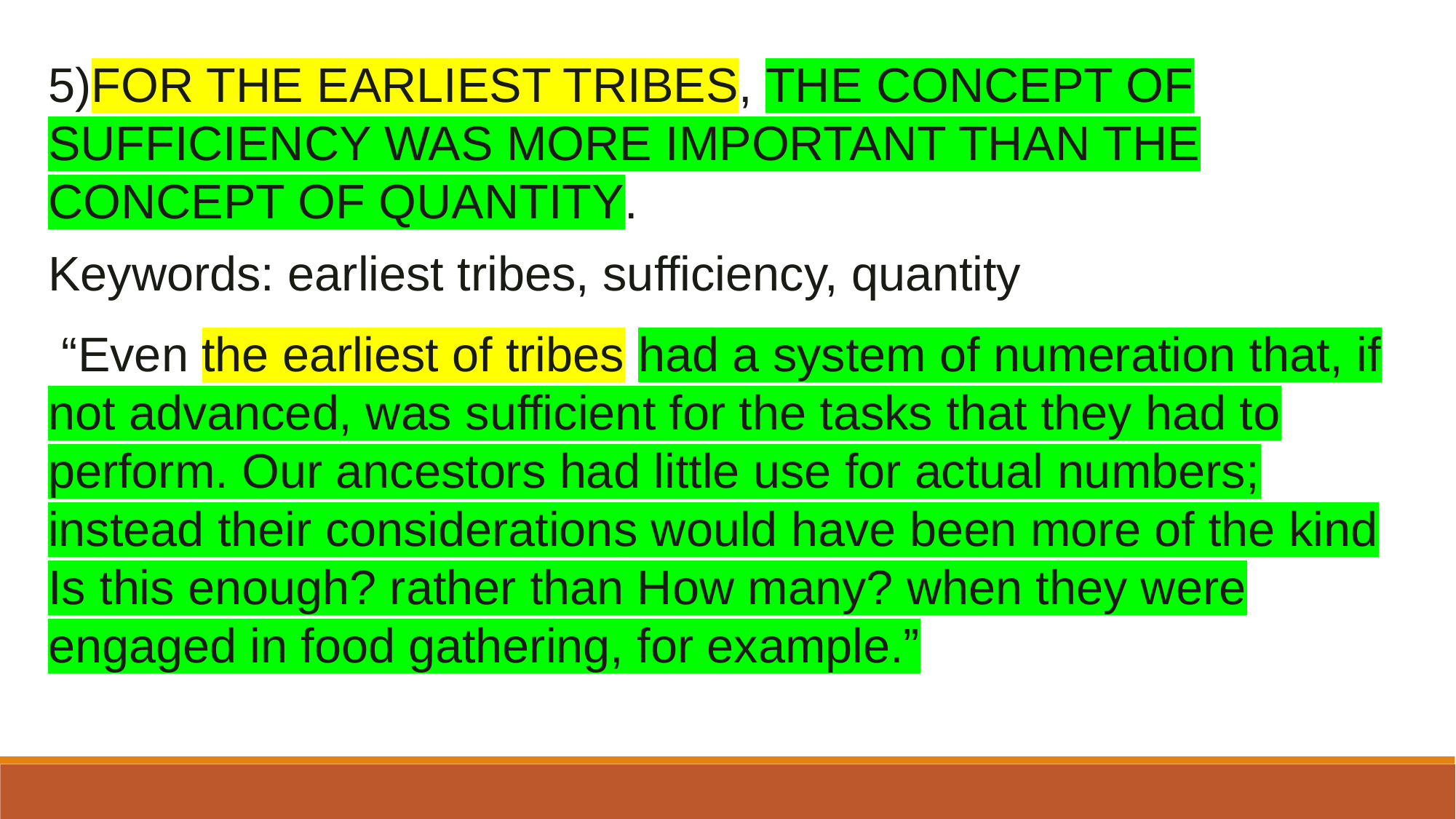

5)FOR THE EARLIEST TRIBES, THE CONCEPT OF SUFFICIENCY WAS MORE IMPORTANT THAN THE CONCEPT OF QUANTITY.
Keywords: earliest tribes, sufficiency, quantity
 “Even the earliest of tribes had a system of numeration that, if not advanced, was sufficient for the tasks that they had to perform. Our ancestors had little use for actual numbers; instead their considerations would have been more of the kind Is this enough? rather than How many? when they were engaged in food gathering, for example.”